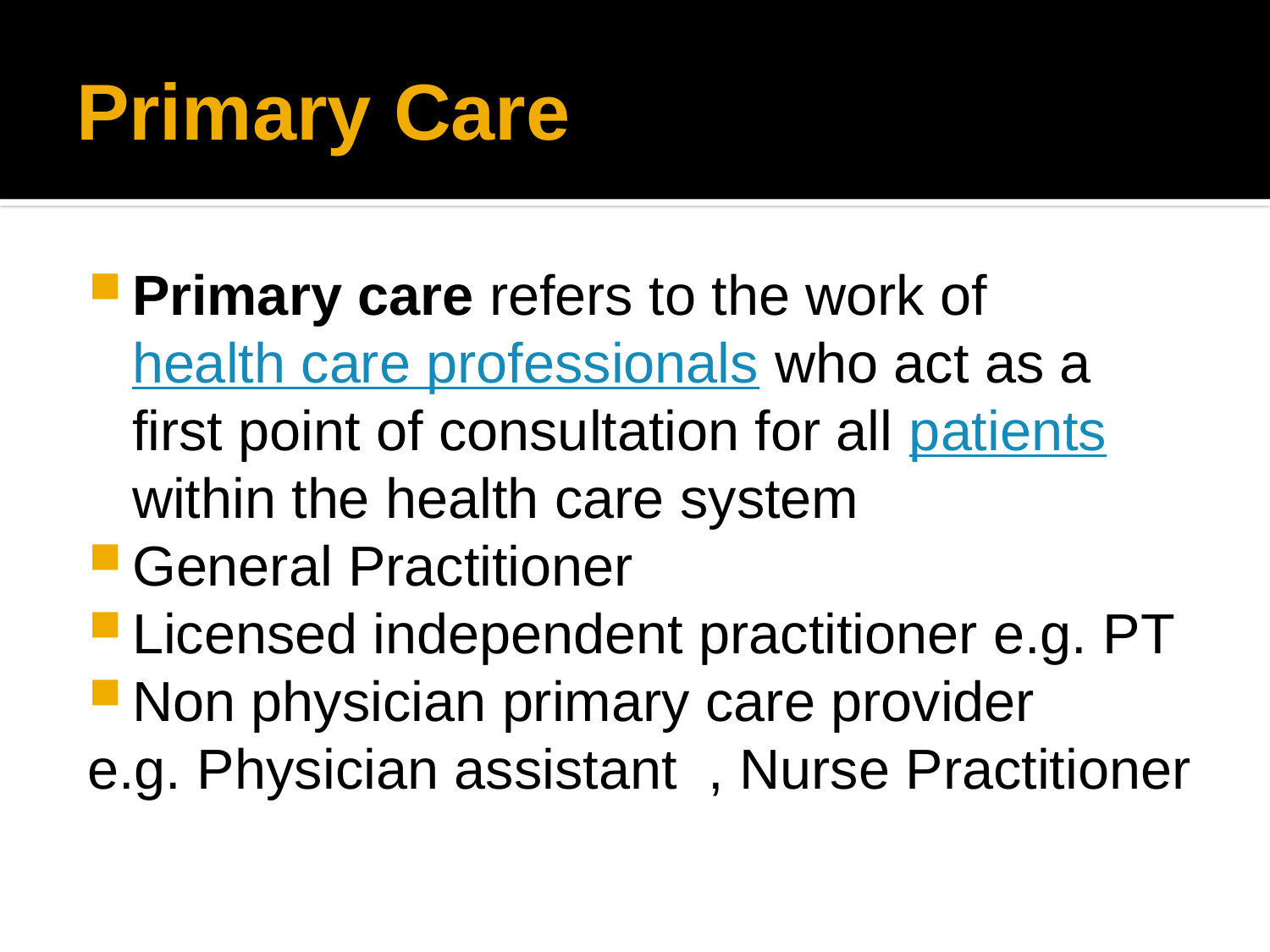

# Primary Care
Primary care refers to the work of health care professionals who act as a first point of consultation for all patients within the health care system
General Practitioner
Licensed independent practitioner e.g. PT
Non physician primary care provider
e.g. Physician assistant  , Nurse Practitioner